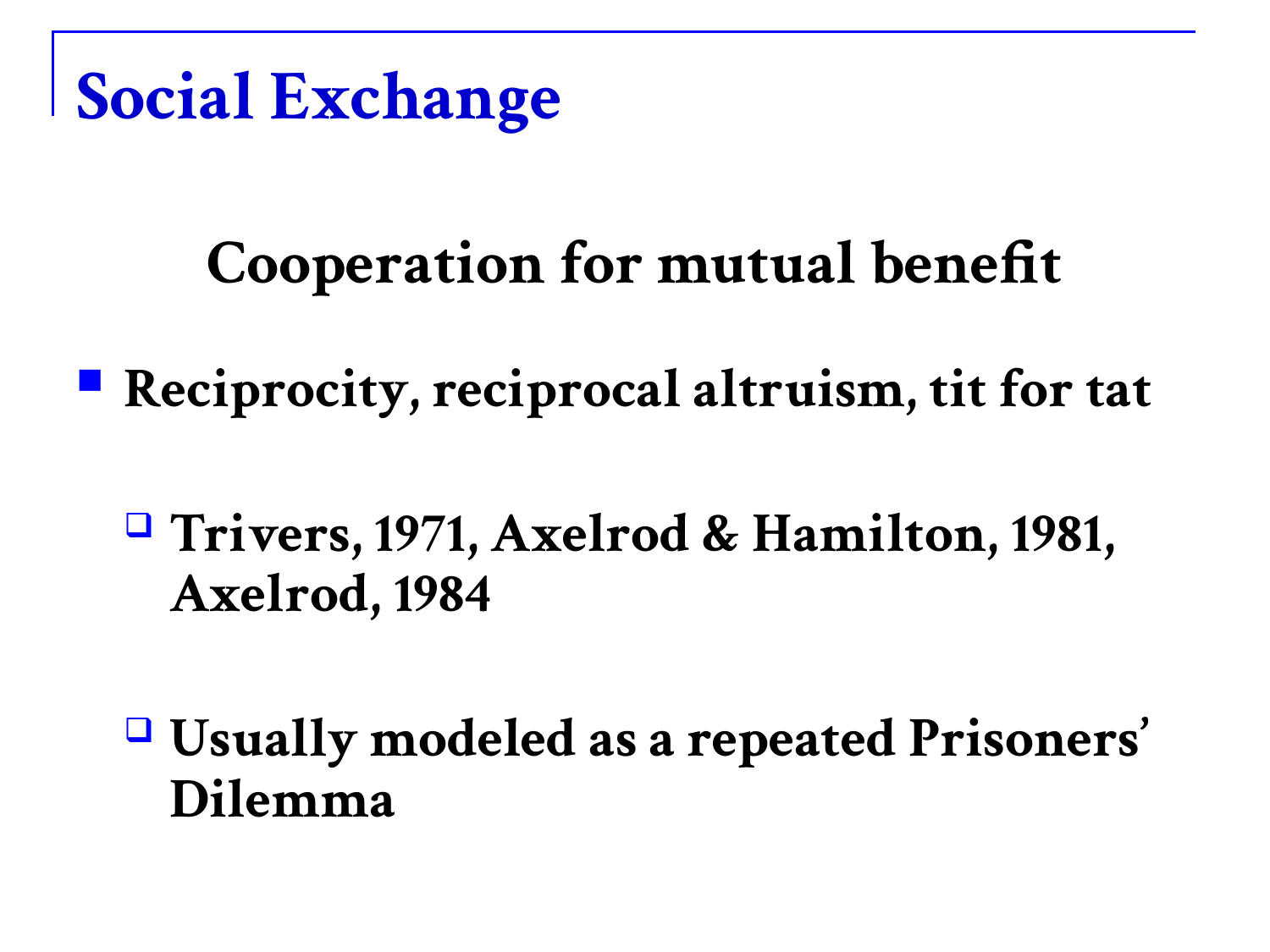

# Social Exchange

Cooperation for mutual benefit

Reciprocity, reciprocal altruism, tit for tat

Trivers, 1971, Axelrod & Hamilton, 1981, Axelrod, 1984

Usually modeled as a repeated Prisoners’ Dilemma